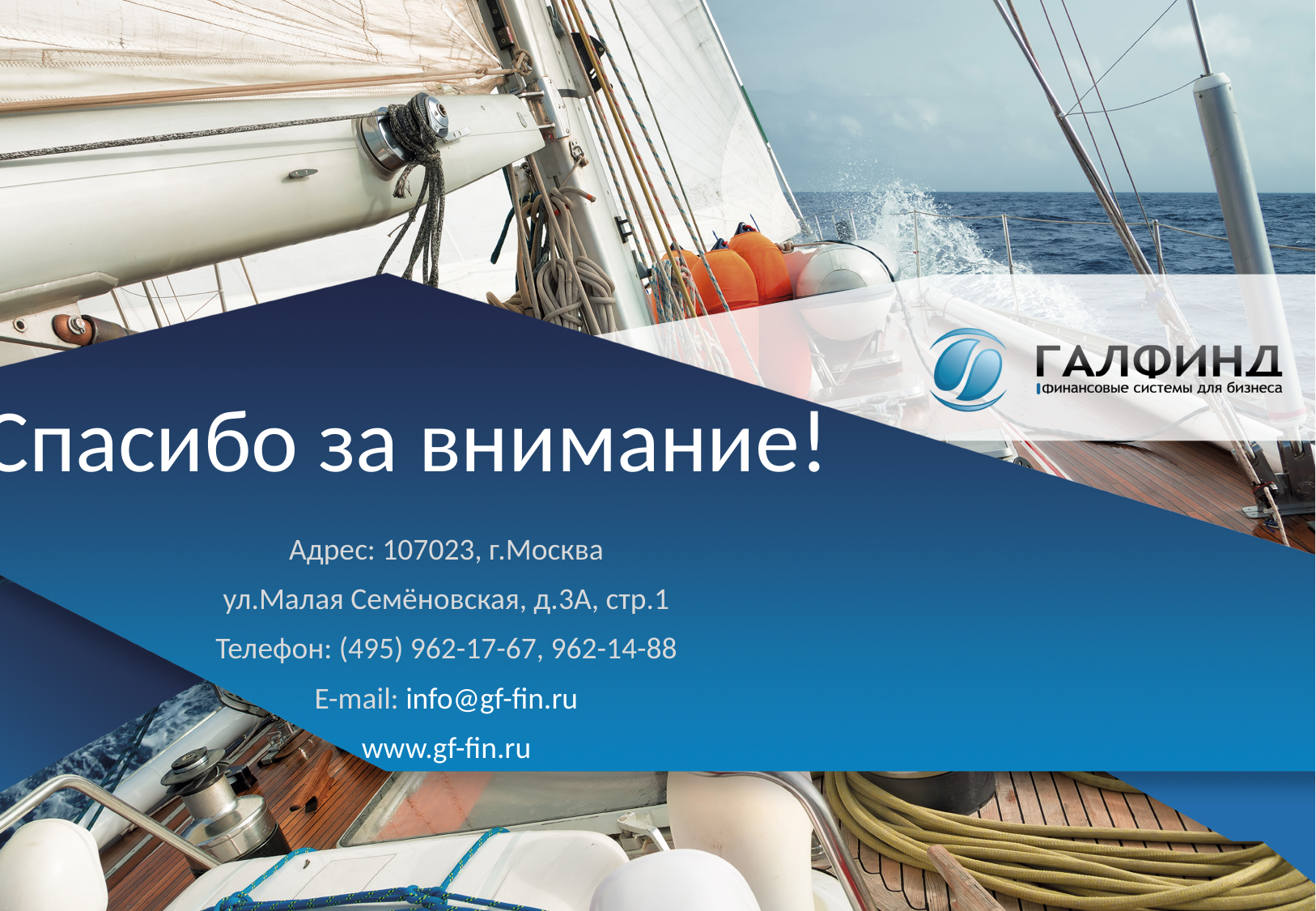

Спасибо за внимание!
Адрес: 107023, г.Москва
ул.Малая Семёновская, д.3А, стр.1
Телефон: (495) 962-17-67, 962-14-88
E-mail: info@gf-fin.ru
www.gf-fin.ru